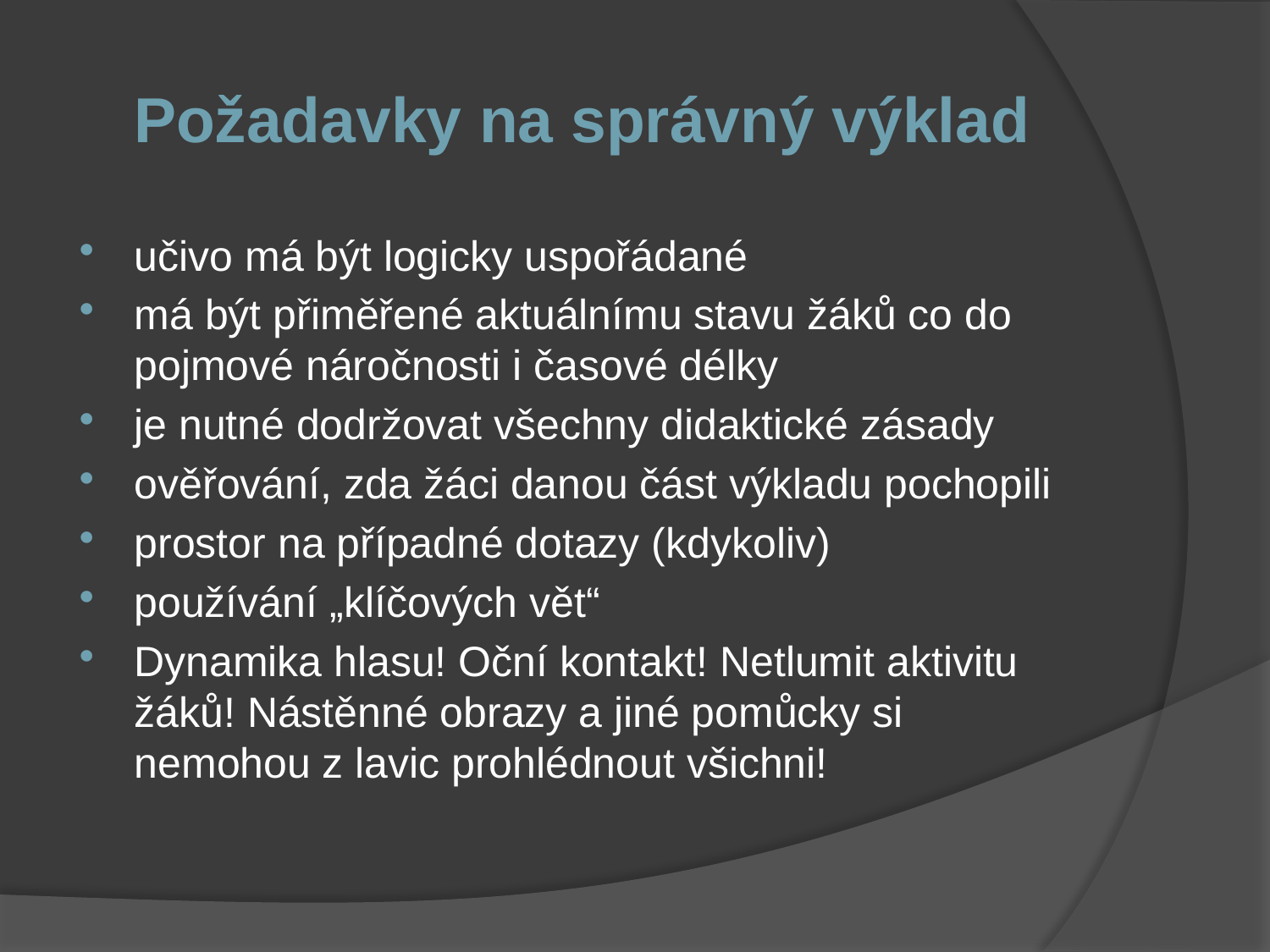

# Požadavky na správný výklad
učivo má být logicky uspořádané
má být přiměřené aktuálnímu stavu žáků co do pojmové náročnosti i časové délky
je nutné dodržovat všechny didaktické zásady
ověřování, zda žáci danou část výkladu pochopili
prostor na případné dotazy (kdykoliv)
používání „klíčových vět“
Dynamika hlasu! Oční kontakt! Netlumit aktivitu žáků! Nástěnné obrazy a jiné pomůcky si nemohou z lavic prohlédnout všichni!